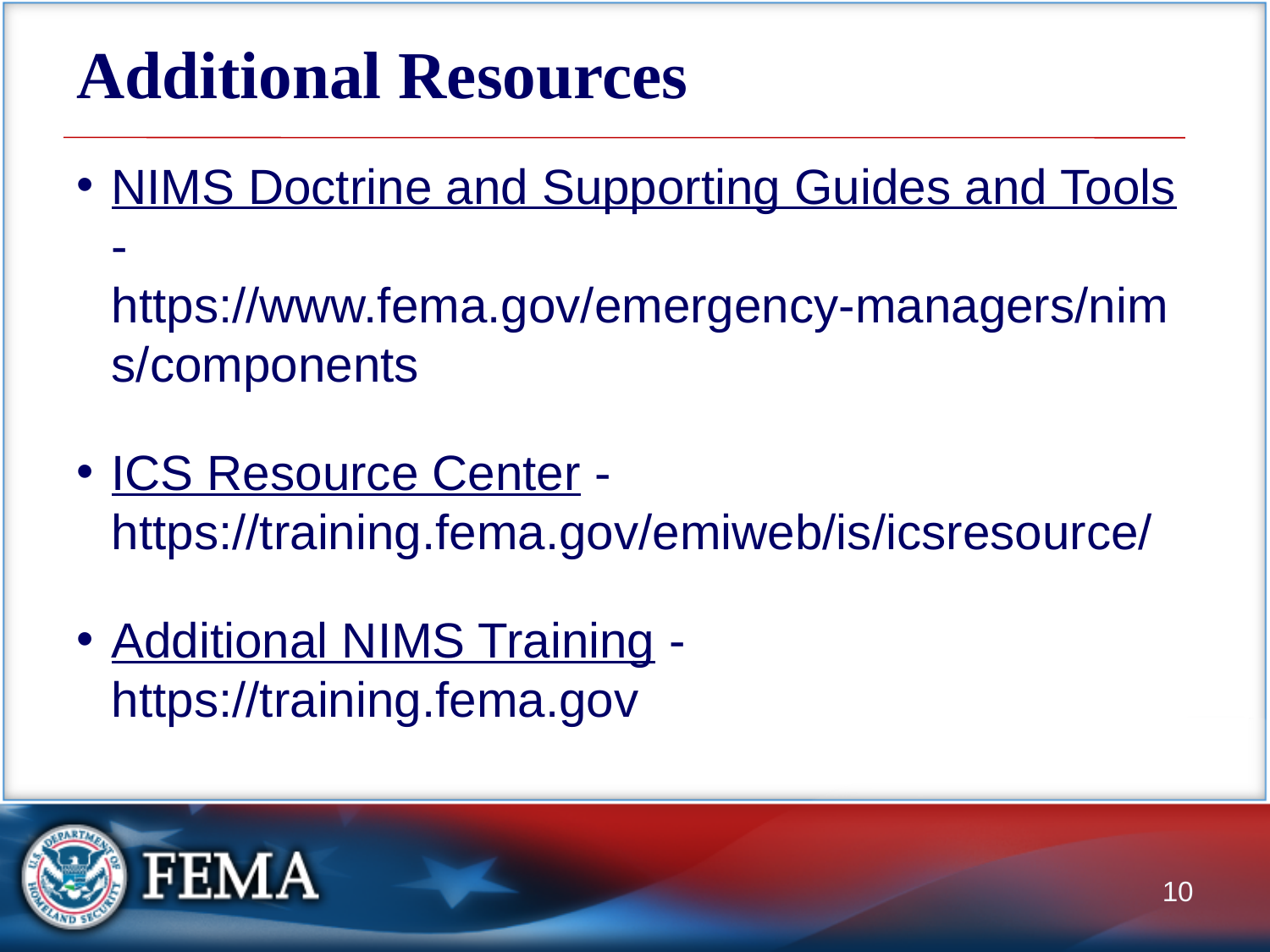

# Additional Resources
NIMS Doctrine and Supporting Guides and Tools - https://www.fema.gov/emergency-managers/nims/components
ICS Resource Center - https://training.fema.gov/emiweb/is/icsresource/
Additional NIMS Training - https://training.fema.gov
10